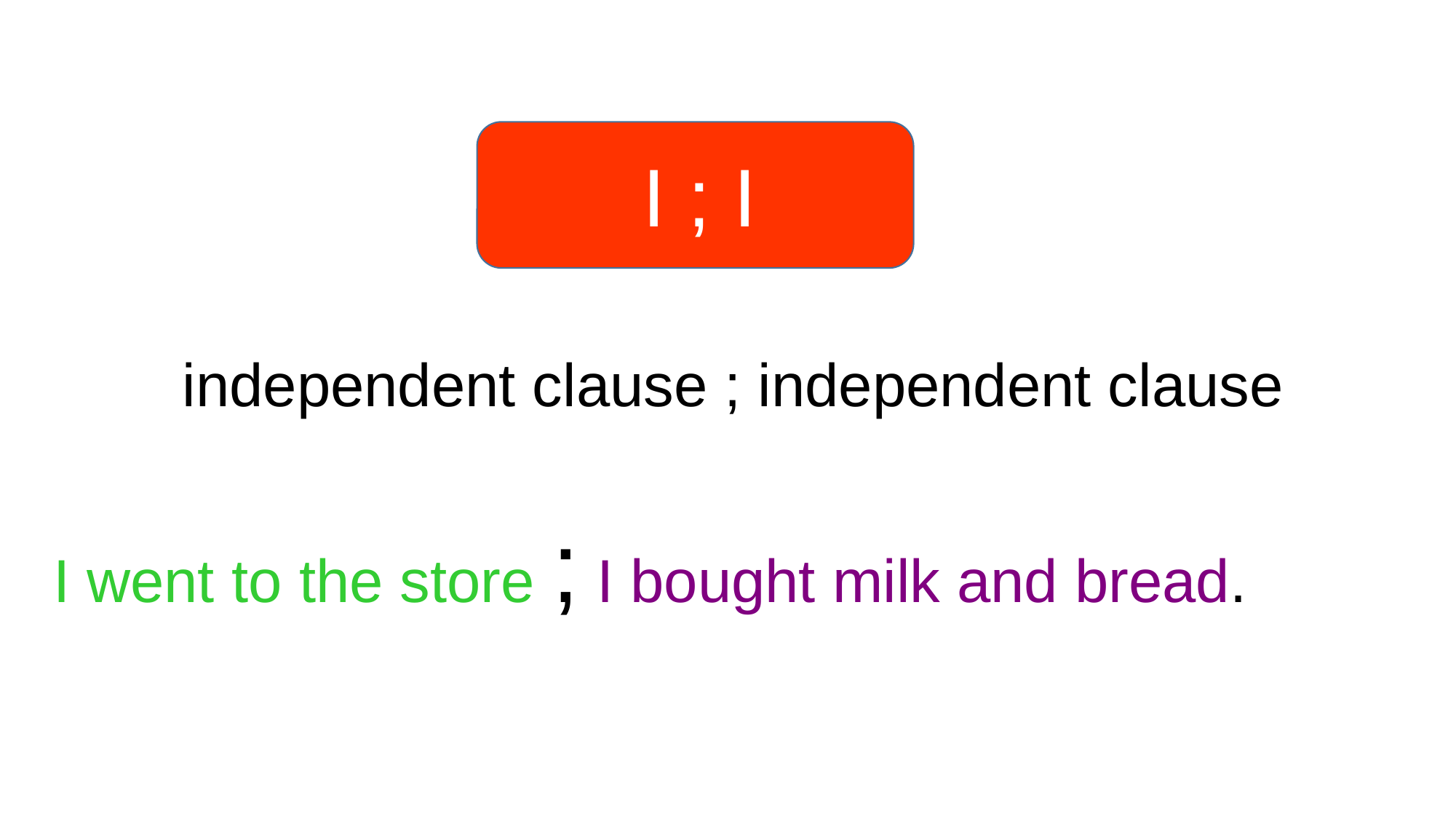

independent clause ; independent clause

I went to the store ; I bought milk and bread.

I ; I